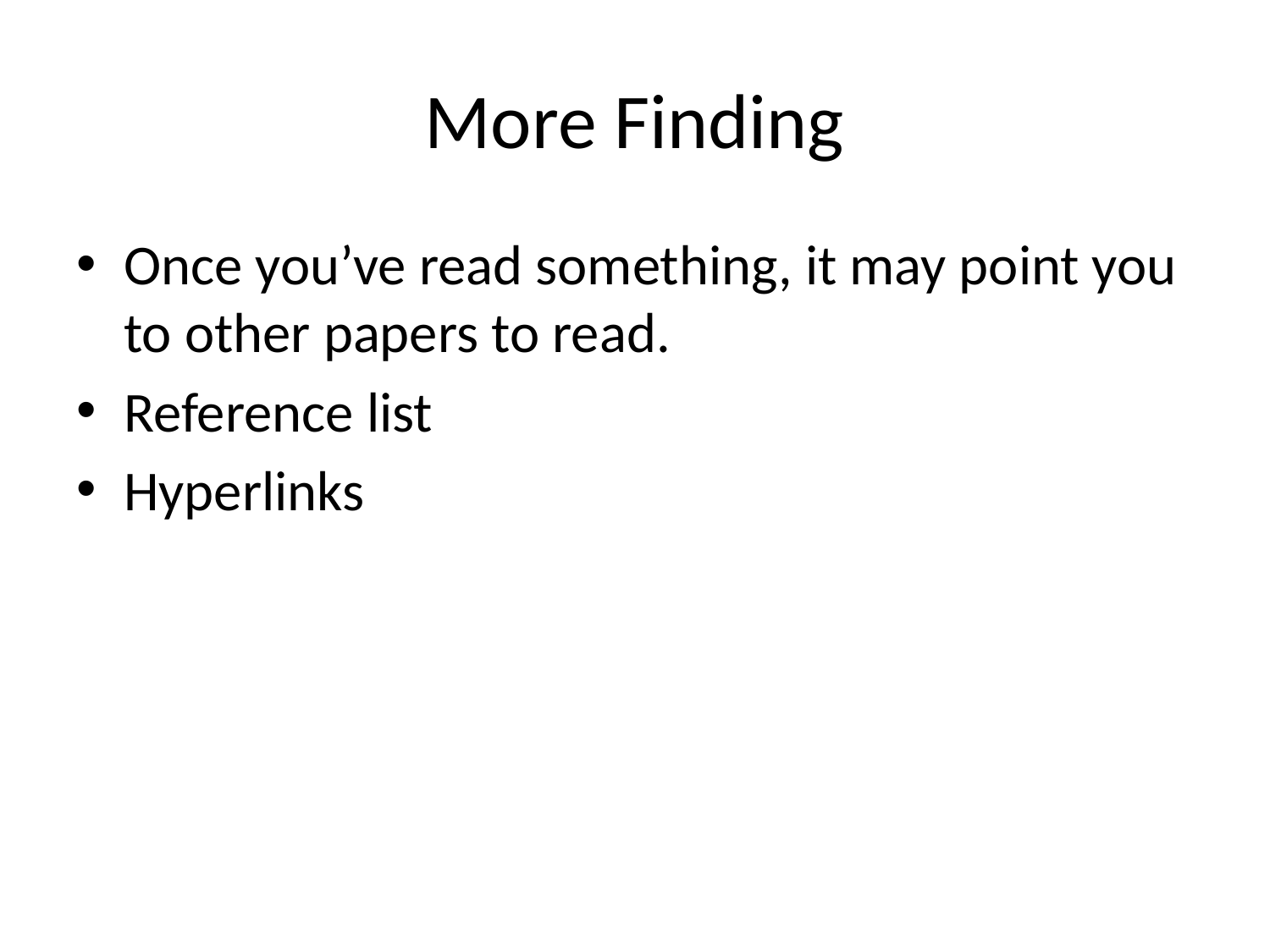

# More Finding
Once you’ve read something, it may point you to other papers to read.
Reference list
Hyperlinks